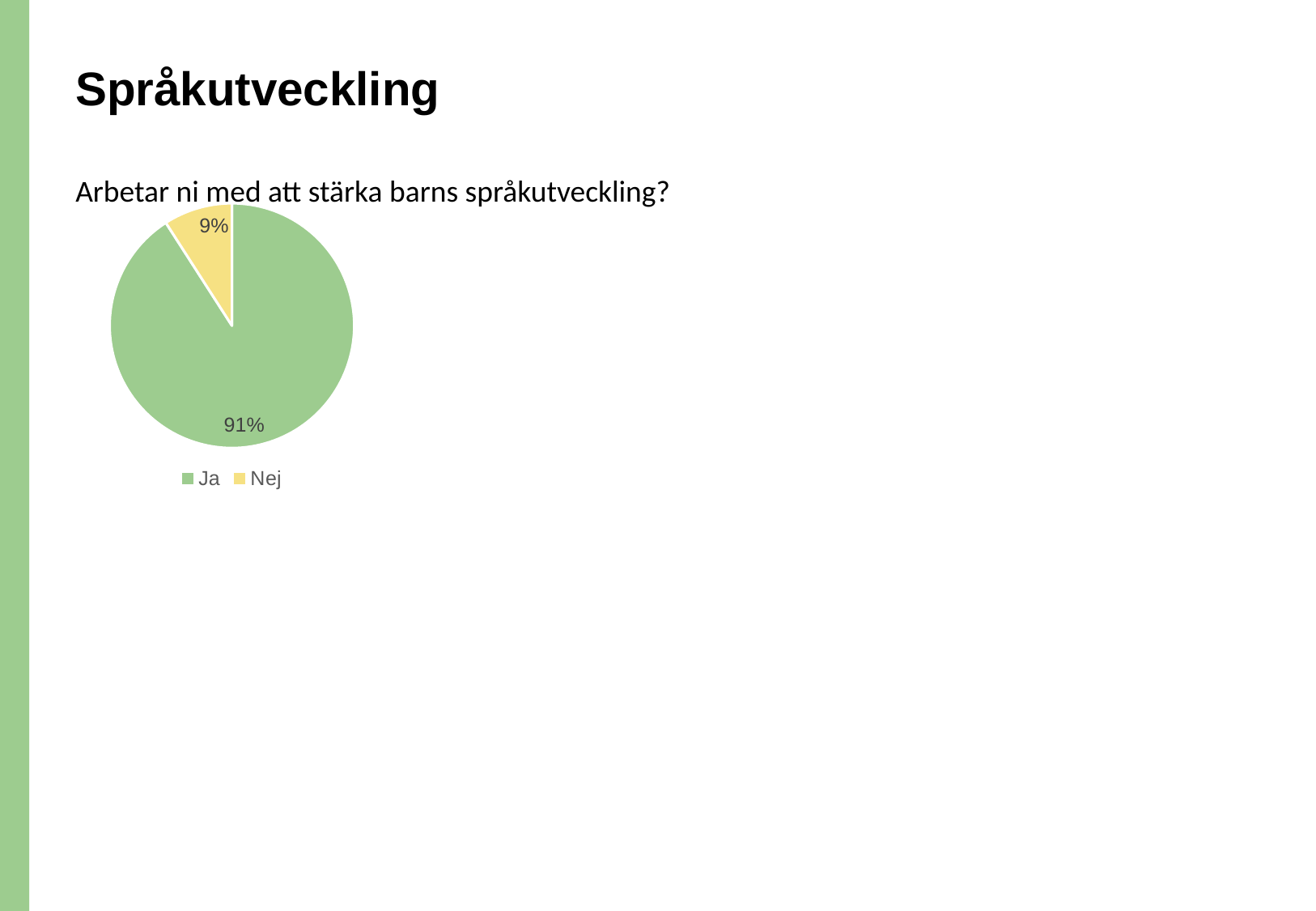

# Språkutveckling
Arbetar ni med att stärka barns språkutveckling?

### Chart

| Category | 27. Arbetar ni med att stärka barns språkutveckling? |
|---|---|
| Ja | 0.9090909090909092 |
| Nej | 0.0909090909090909 |